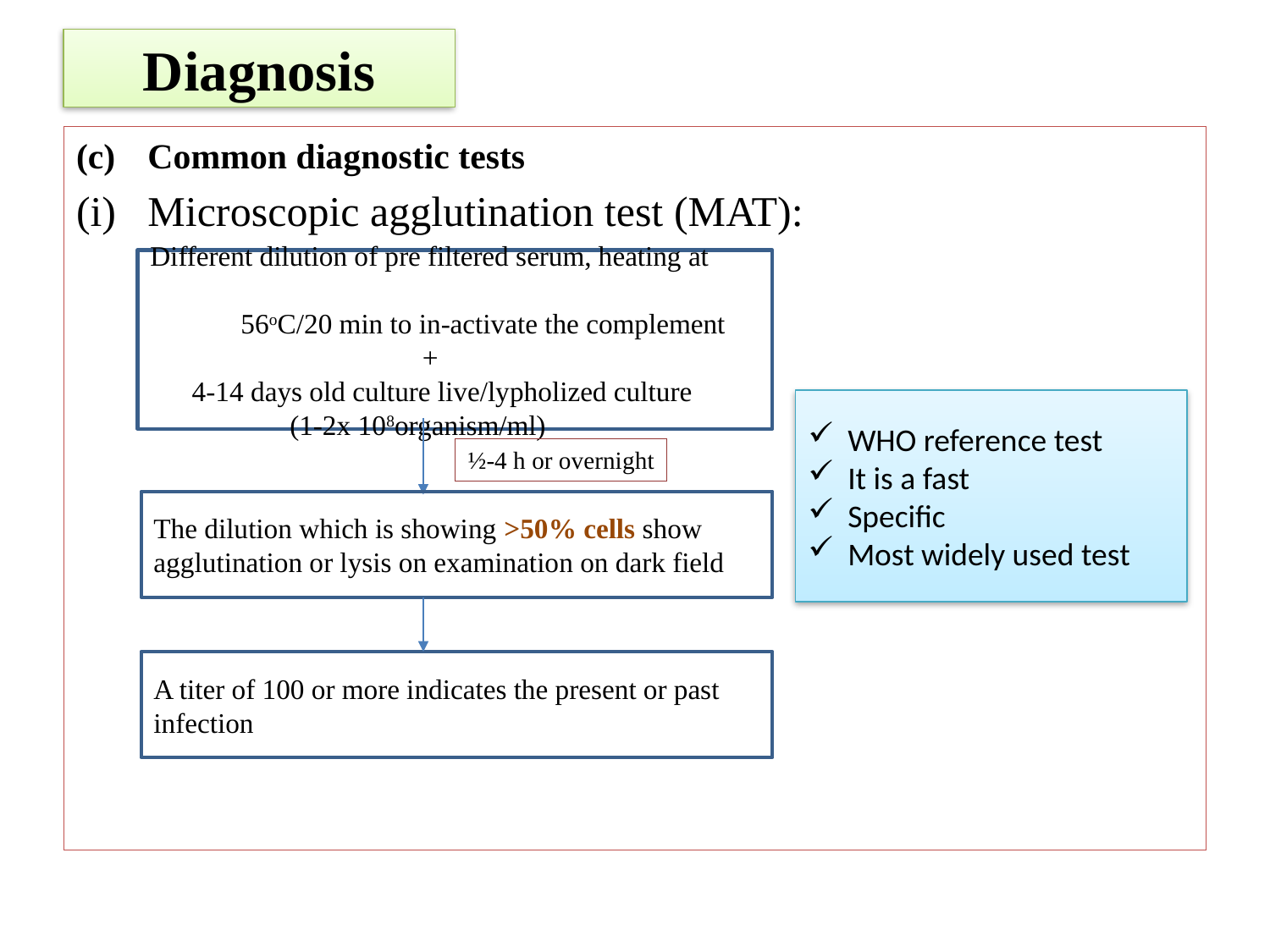

# Diagnosis
Common diagnostic tests
Microscopic agglutination test (MAT):
Different dilution of pre filtered serum, heating at
             56oC/20 min to in-activate the complement
                                       +
      4-14 days old culture live/lypholized culture
                    (1-2x 108organism/ml)
WHO reference test
It is a fast
Specific
Most widely used test
½-4 h or overnight
The dilution which is showing >50% cells show agglutination or lysis on examination on dark field
A titer of 100 or more indicates the present or past infection